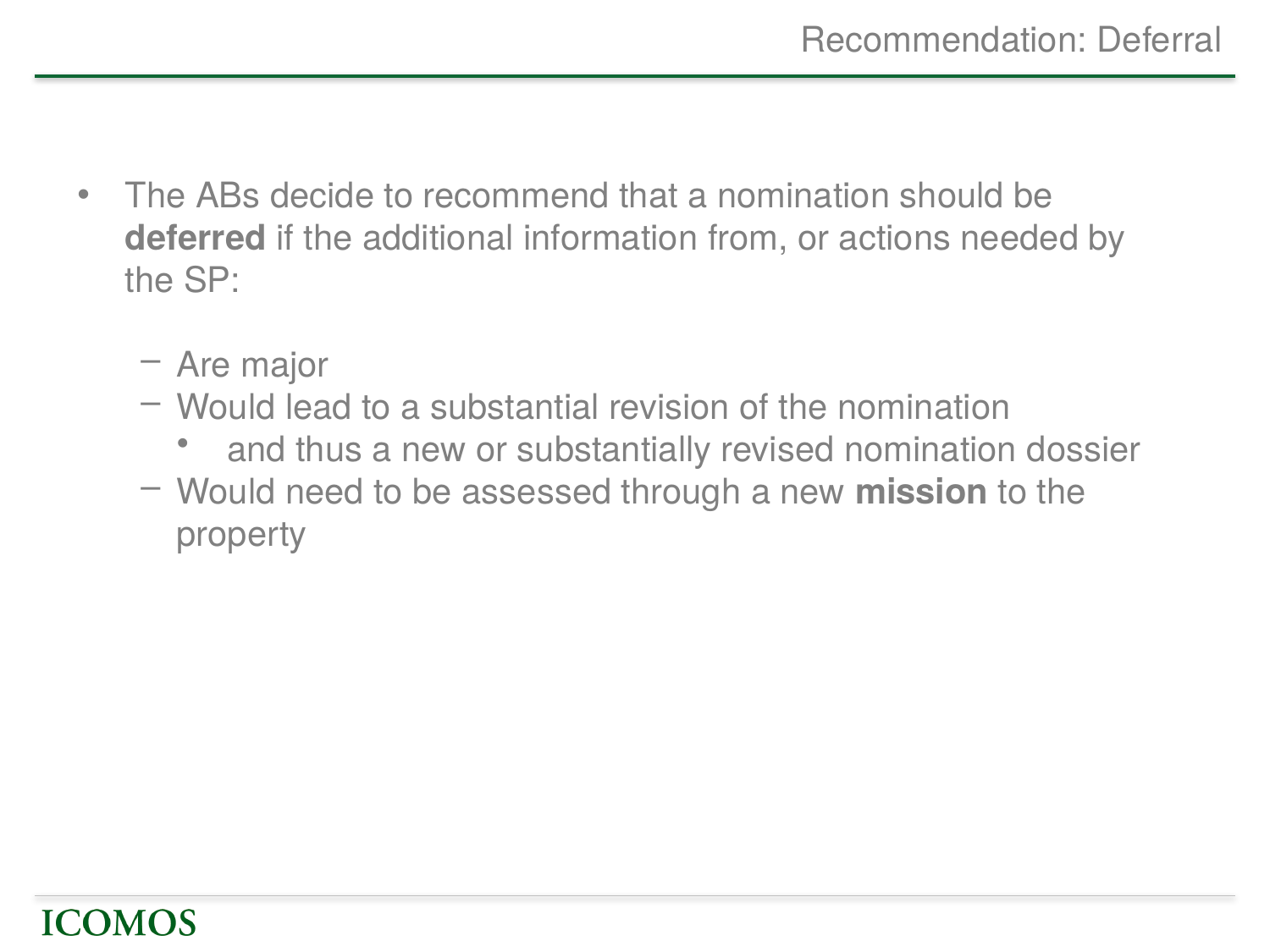

# Recommendation: Deferral
The ABs decide to recommend that a nomination should be deferred if the additional information from, or actions needed by the SP:

Are major
Would lead to a substantial revision of the nomination
and thus a new or substantially revised nomination dossier
Would need to be assessed through a new mission to the property